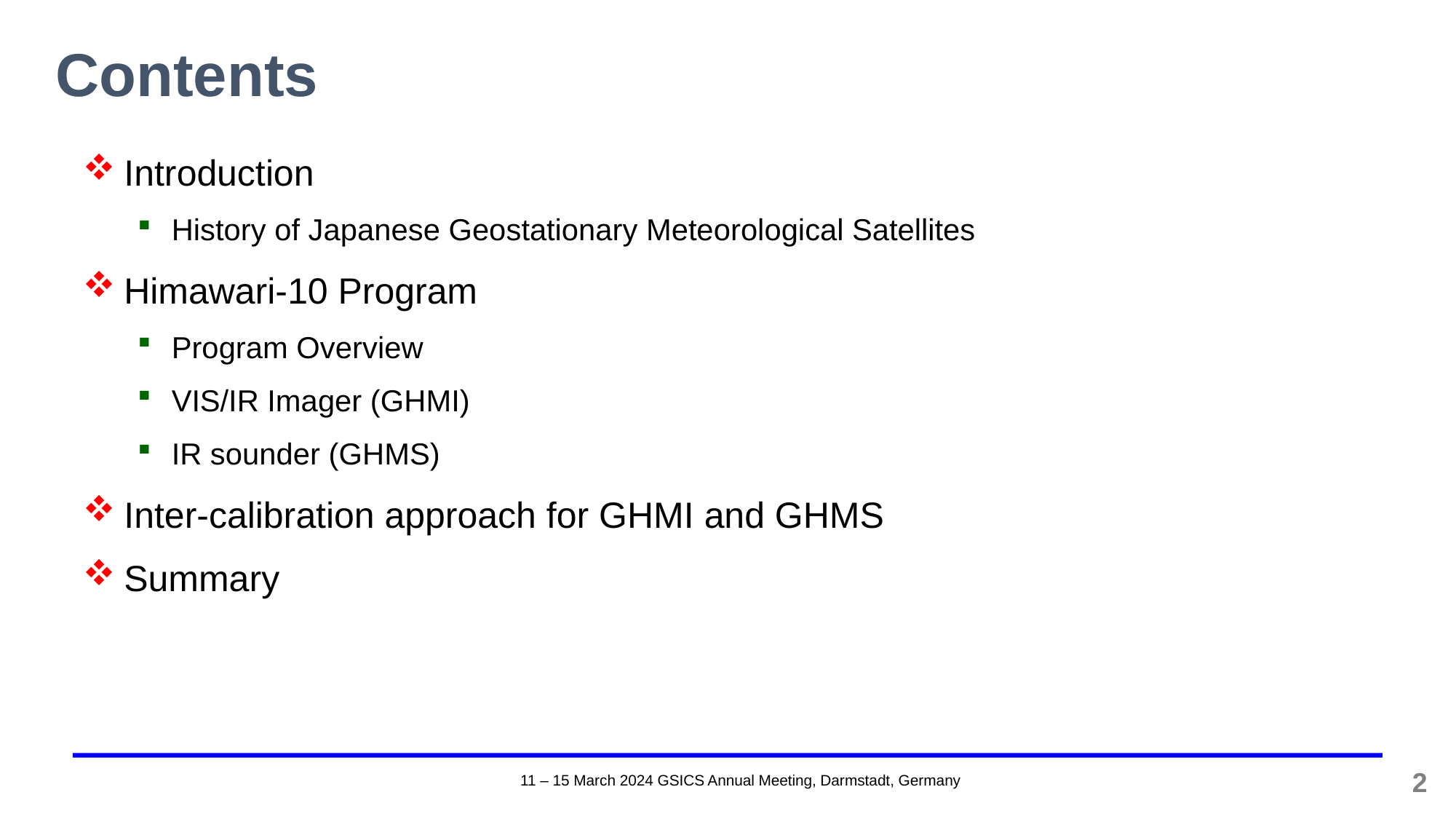

# Contents
Introduction
History of Japanese Geostationary Meteorological Satellites
Himawari-10 Program
Program Overview
VIS/IR Imager (GHMI)
IR sounder (GHMS)
Inter-calibration approach for GHMI and GHMS
Summary
2